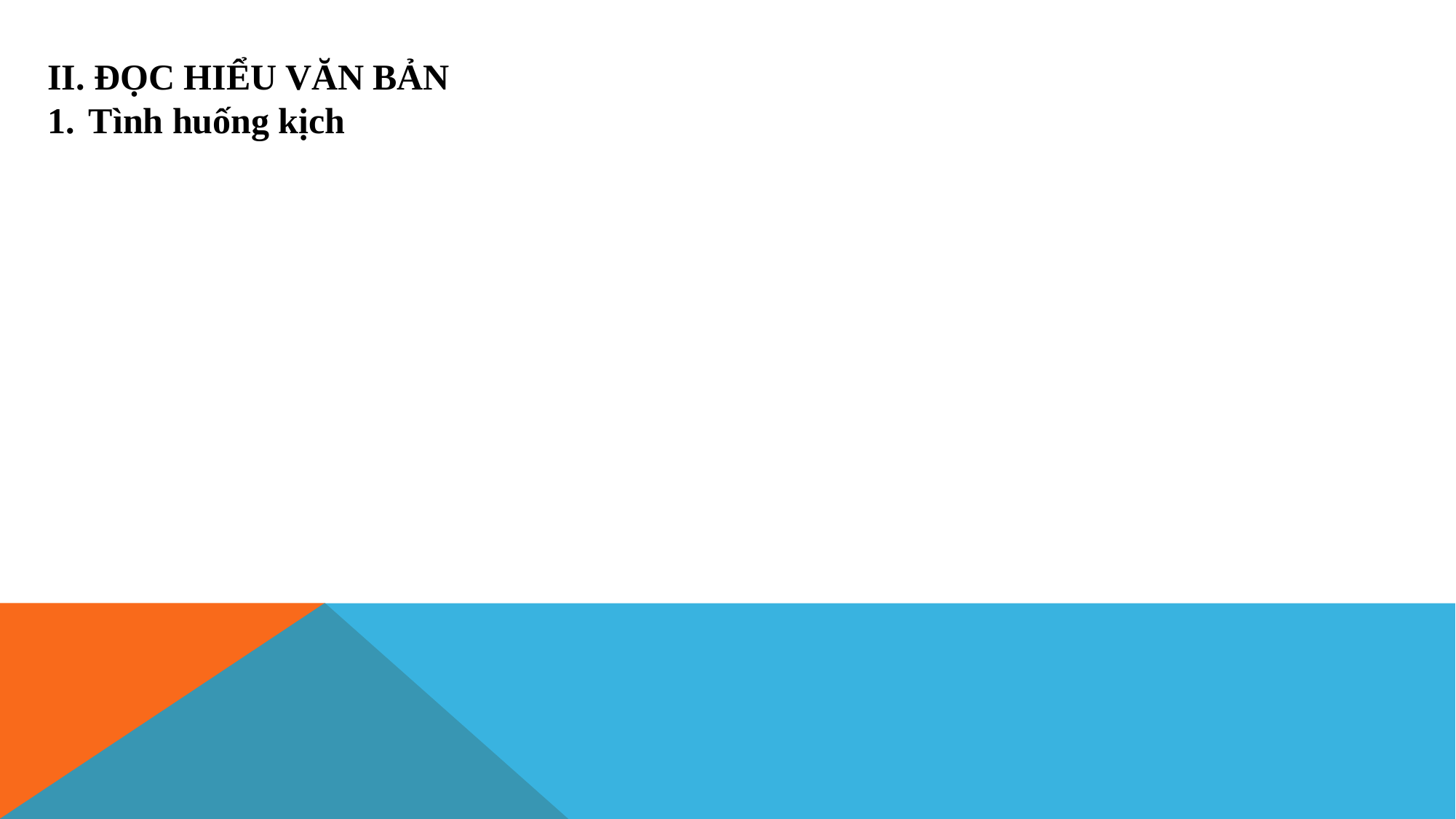

II. ĐỌC HIỂU VĂN BẢN
Tình huống kịch